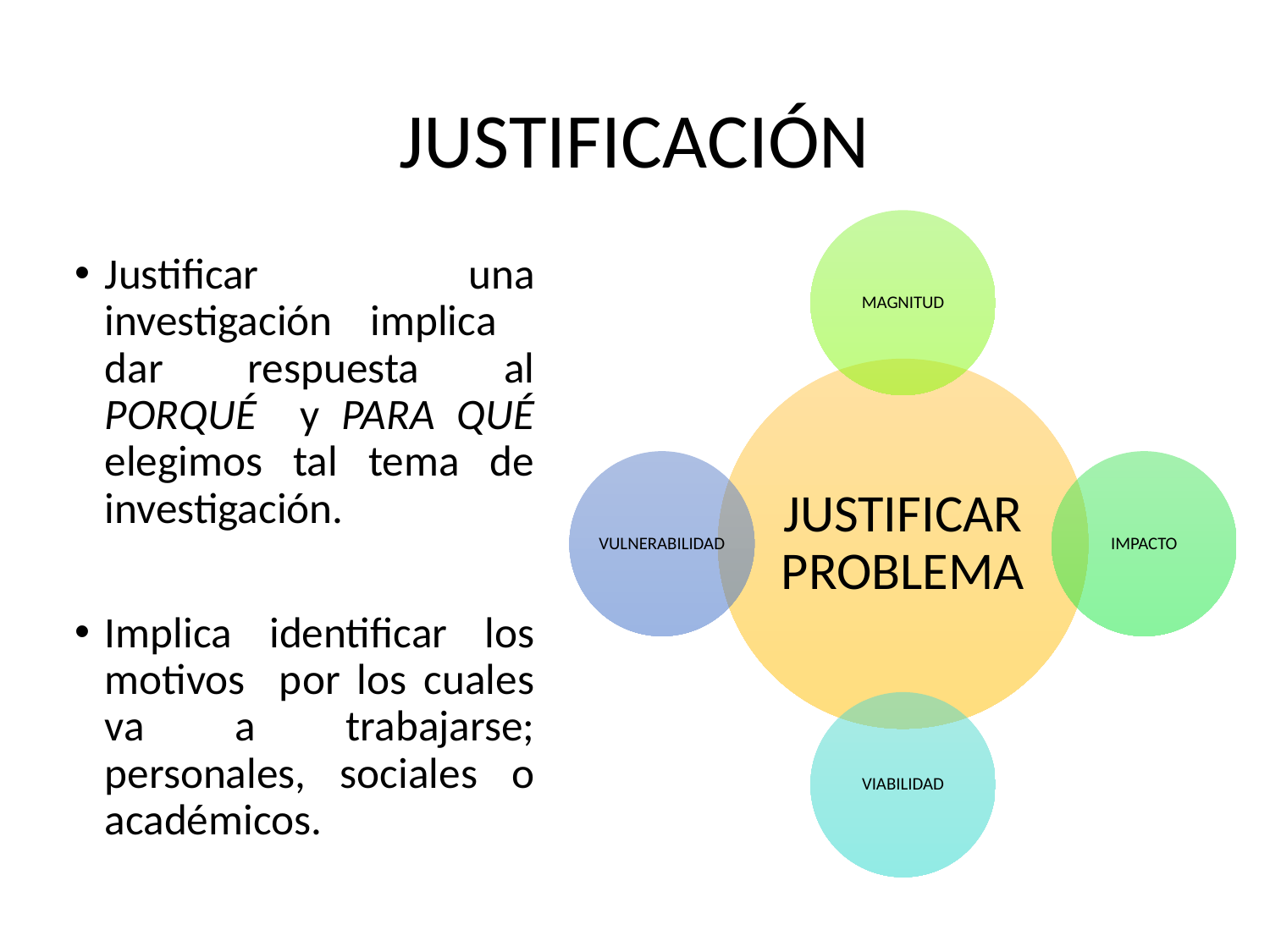

# JUSTIFICACIÓN
JUSTIFICAR PROBLEMA
MAGNITUD
IMPACTO
VIABILIDAD
VULNERABILIDAD
Justificar una investigación implica  dar respuesta al PORQUÉ  y PARA QUÉ elegimos tal tema de investigación.

Implica identificar los motivos  por los cuales va a trabajarse; personales, sociales o académicos.